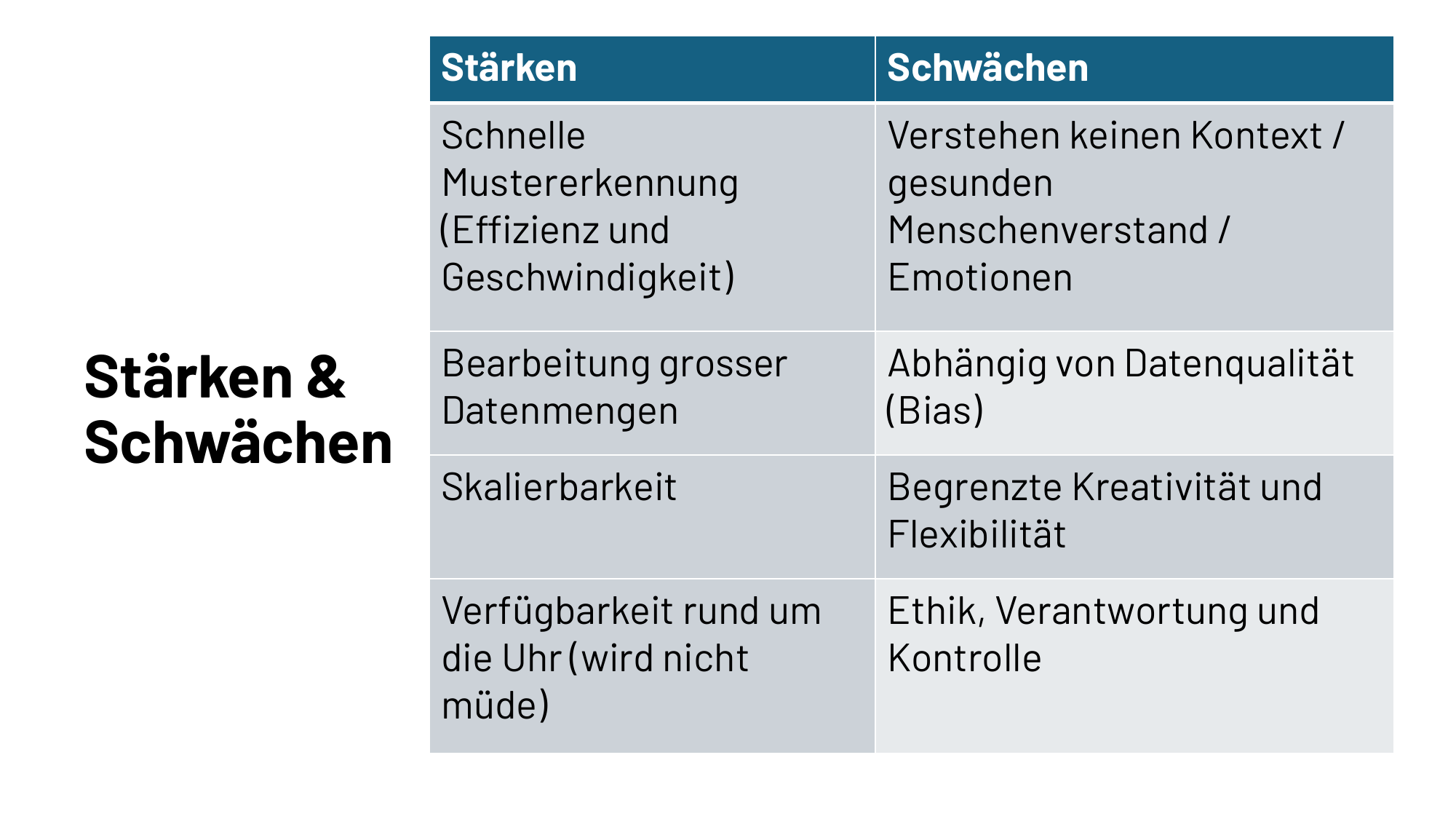

| Stärken | Schwächen |
| --- | --- |
| Schnelle Mustererkennung (Effizienz und Geschwindigkeit) | Verstehen keinen Kontext / gesunden Menschenverstand / Emotionen |
| Bearbeitung grosser Datenmengen | Abhängig von Datenqualität (Bias) |
| Skalierbarkeit | Begrenzte Kreativität und Flexibilität |
| Verfügbarkeit rund um die Uhr (wird nicht müde) | Ethik, Verantwortung und Kontrolle |
# Stärken & Schwächen